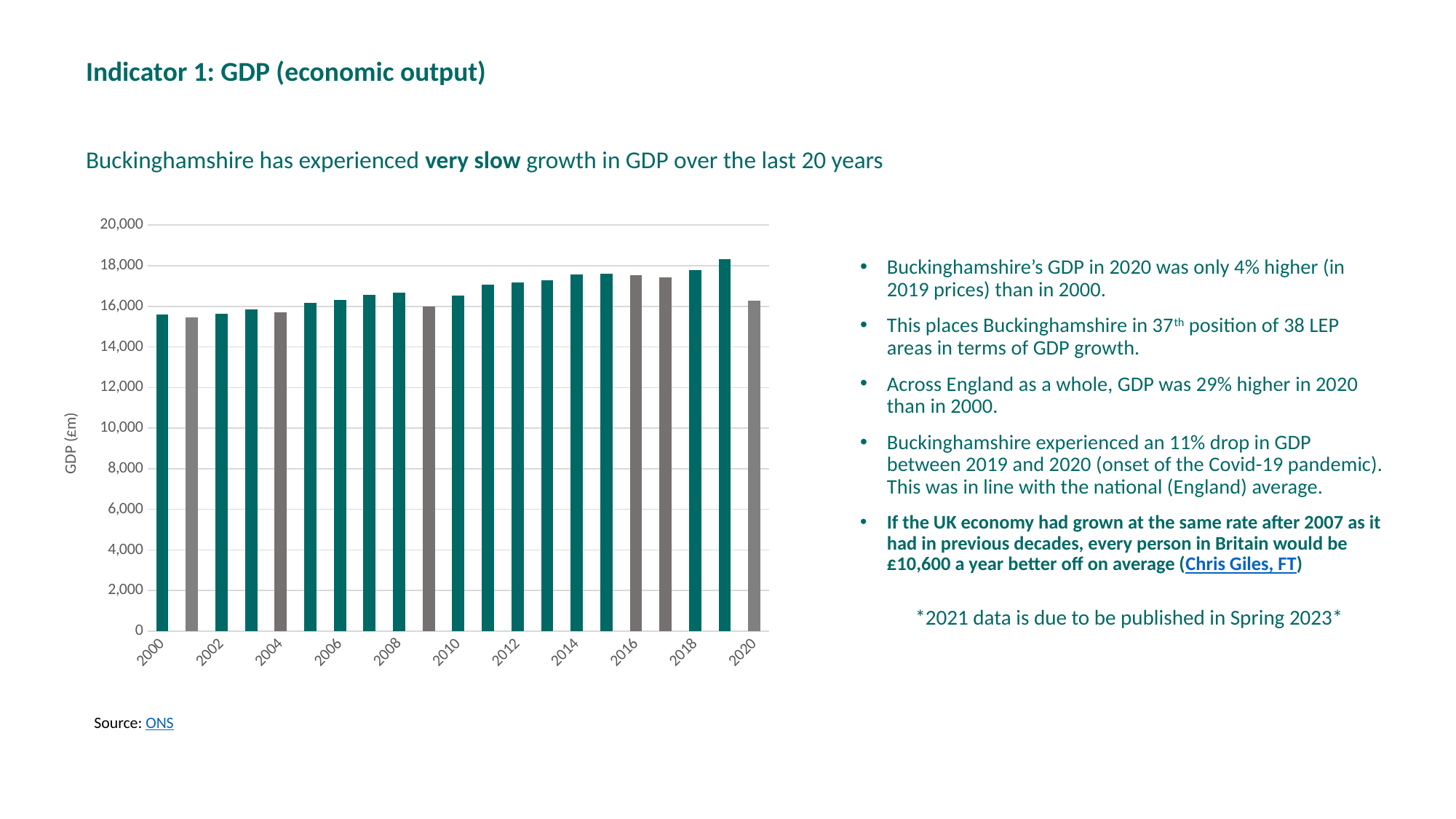

Indicator 1: GDP (economic output)
Buckinghamshire has experienced very slow growth in GDP over the last 20 years

### Chart

| Category | £m |
|---|---|
| 2000 | 15593.0 |
| 2001 | 15455.0 |
| 2002 | 15645.0 |
| 2003 | 15843.0 |
| 2004 | 15695.0 |
| 2005 | 16155.0 |
| 2006 | 16311.0 |
| 2007 | 16560.0 |
| 2008 | 16686.0 |
| 2009 | 15977.0 |
| 2010 | 16523.0 |
| 2011 | 17058.0 |
| 2012 | 17191.0 |
| 2013 | 17289.0 |
| 2014 | 17575.0 |
| 2015 | 17597.0 |
| 2016 | 17533.0 |
| 2017 | 17418.0 |
| 2018 | 17793.0 |
| 2019
 | 18313.0 |
| 2020 | 16265.0 |
Buckinghamshire’s GDP in 2020 was only 4% higher (in 2019 prices) than in 2000.
This places Buckinghamshire in 37th position of 38 LEP areas in terms of GDP growth.
Across England as a whole, GDP was 29% higher in 2020 than in 2000.
Buckinghamshire experienced an 11% drop in GDP between 2019 and 2020 (onset of the Covid-19 pandemic).  This was in line with the national (England) average.
If the UK economy had grown at the same rate after 2007 as it had in previous decades, every person in Britain would be £10,600 a year better off on average (Chris Giles, FT)

*2021 data is due to be published in Spring 2023*
Source: ONS